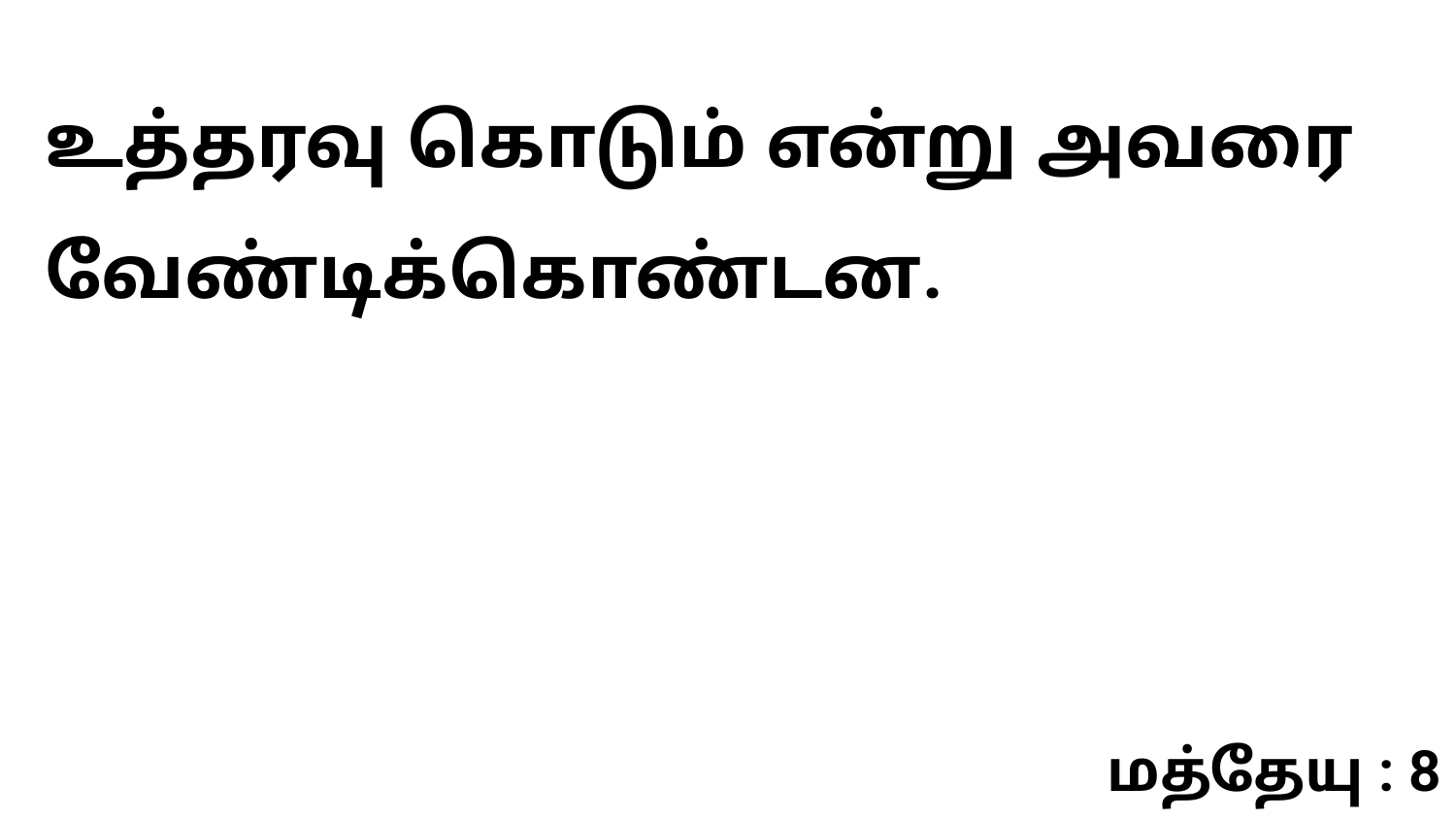

உத்தரவு கொடும் என்று அவரை வேண்டிக்கொண்டன.
மத்தேயு : 8